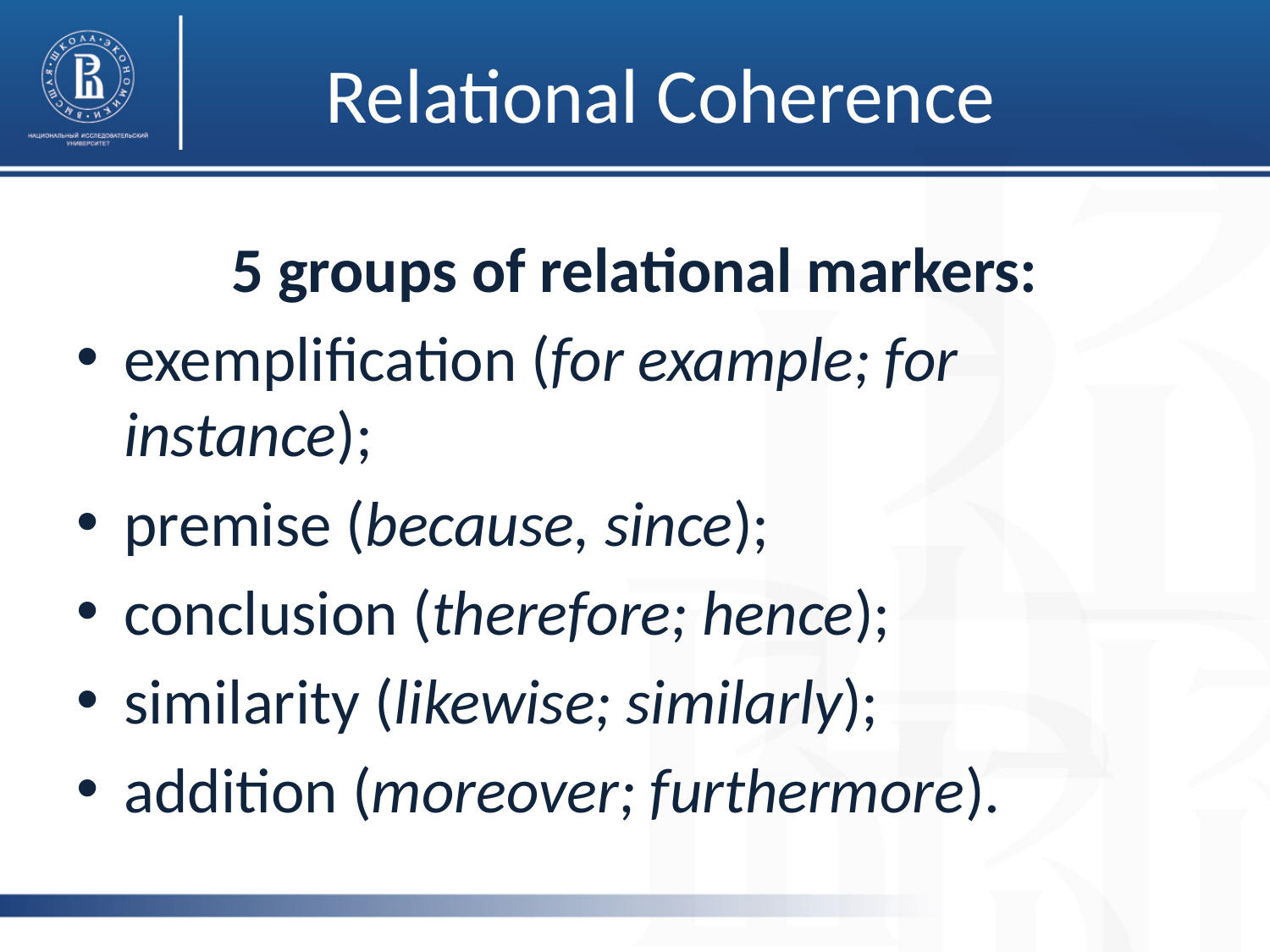

# Relational Coherence
5 groups of relational markers:
exemplification (for example; for instance);
premise (because, since);
conclusion (therefore; hence);
similarity (likewise; similarly);
addition (moreover; furthermore).